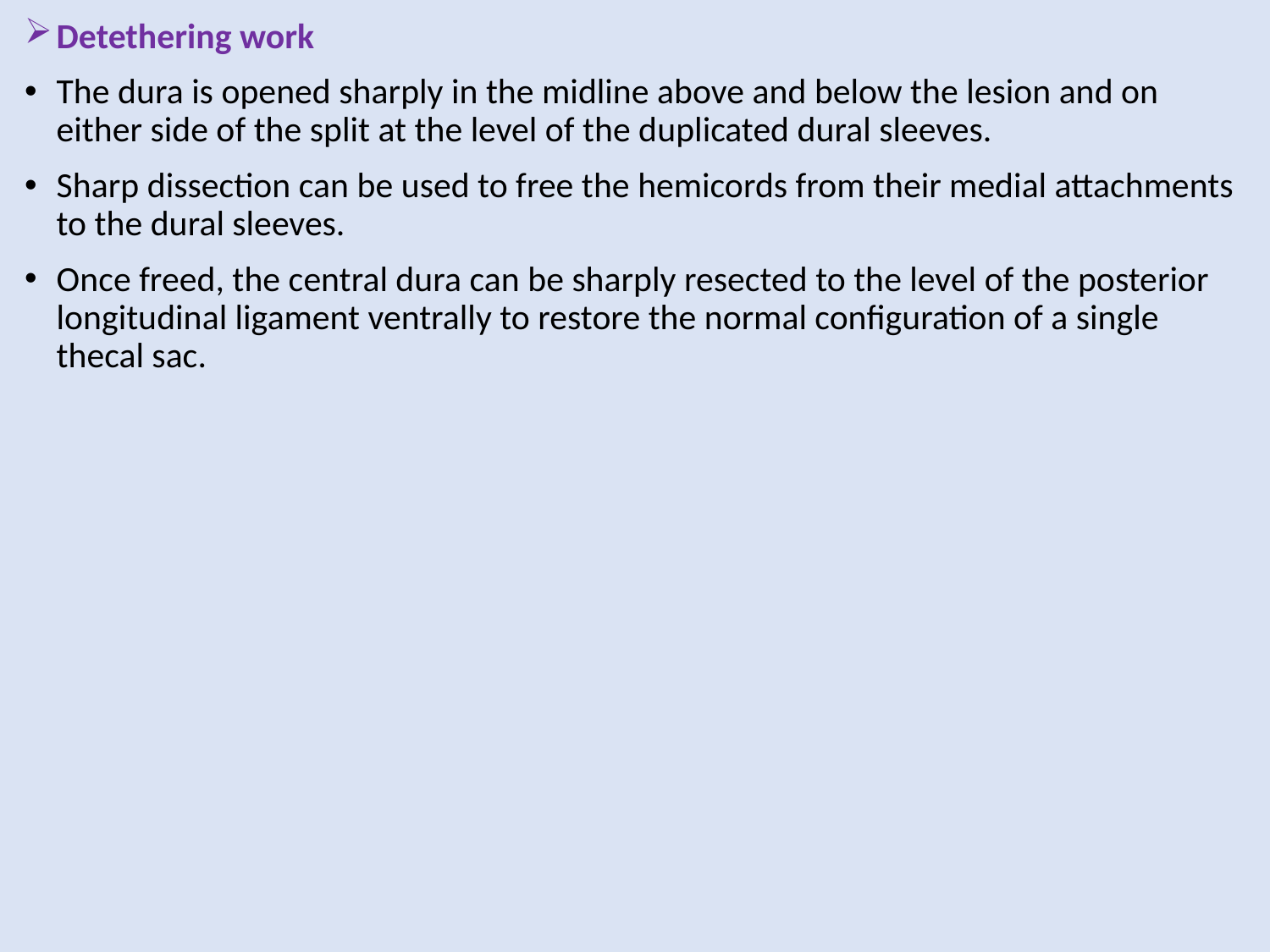

Detethering work
The dura is opened sharply in the midline above and below the lesion and on either side of the split at the level of the duplicated dural sleeves.
Sharp dissection can be used to free the hemicords from their medial attachments to the dural sleeves.
Once freed, the central dura can be sharply resected to the level of the posterior longitudinal ligament ventrally to restore the normal configuration of a single thecal sac.